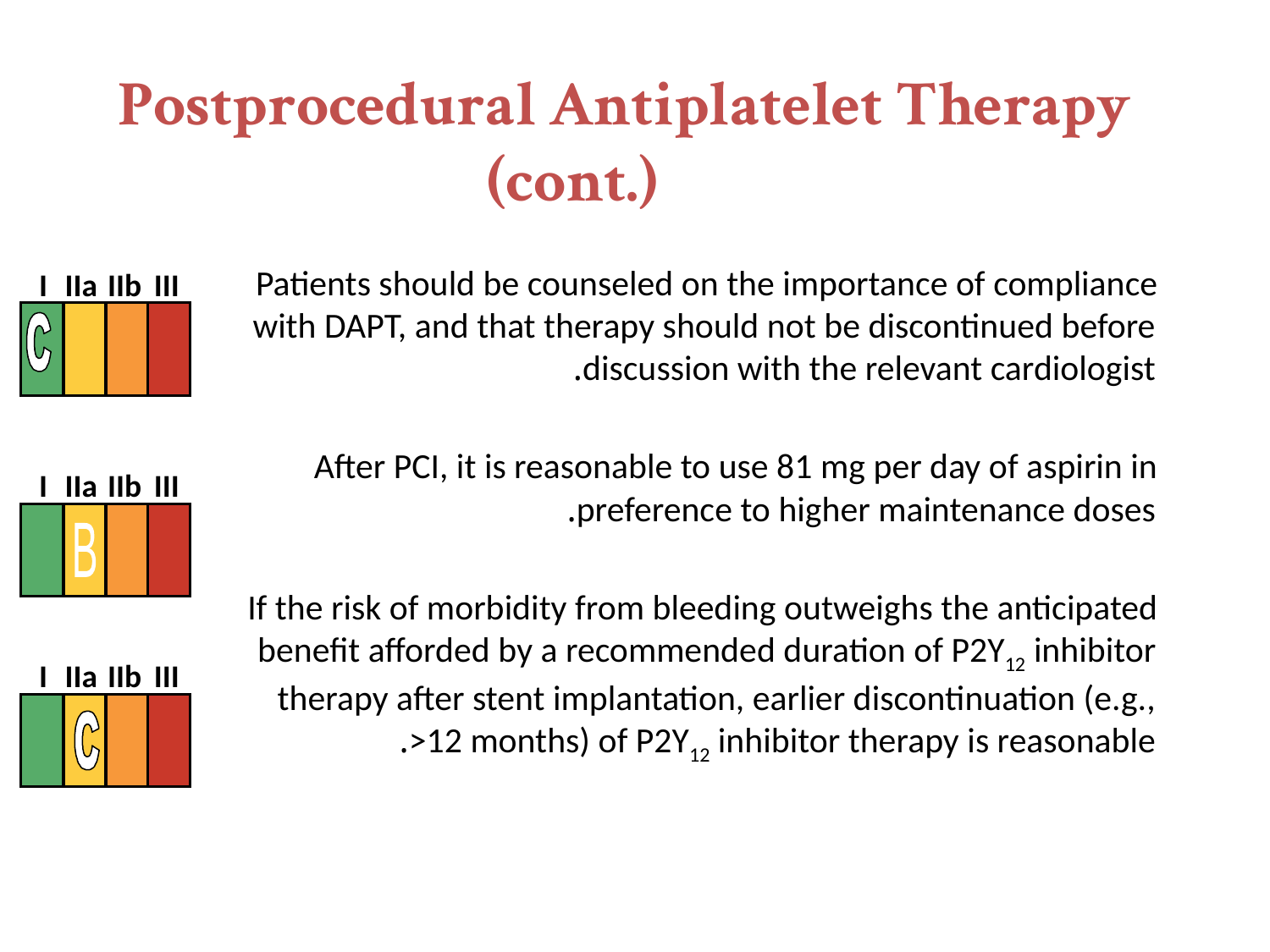

Postprocedural Antiplatelet Therapy (cont.)
     Patients should be counseled on the importance of compliance with DAPT, and that therapy should not be discontinued before discussion with the relevant cardiologist.

     After PCI, it is reasonable to use 81 mg per day of aspirin in preference to higher maintenance doses.

     If the risk of morbidity from bleeding outweighs the anticipated benefit afforded by a recommended duration of P2Y12 inhibitor therapy after stent implantation, earlier discontinuation (e.g., >12 months) of P2Y12 inhibitor therapy is reasonable.
I
IIa
IIb
III

I
IIa
IIb
III

B

I
IIa
IIb
III